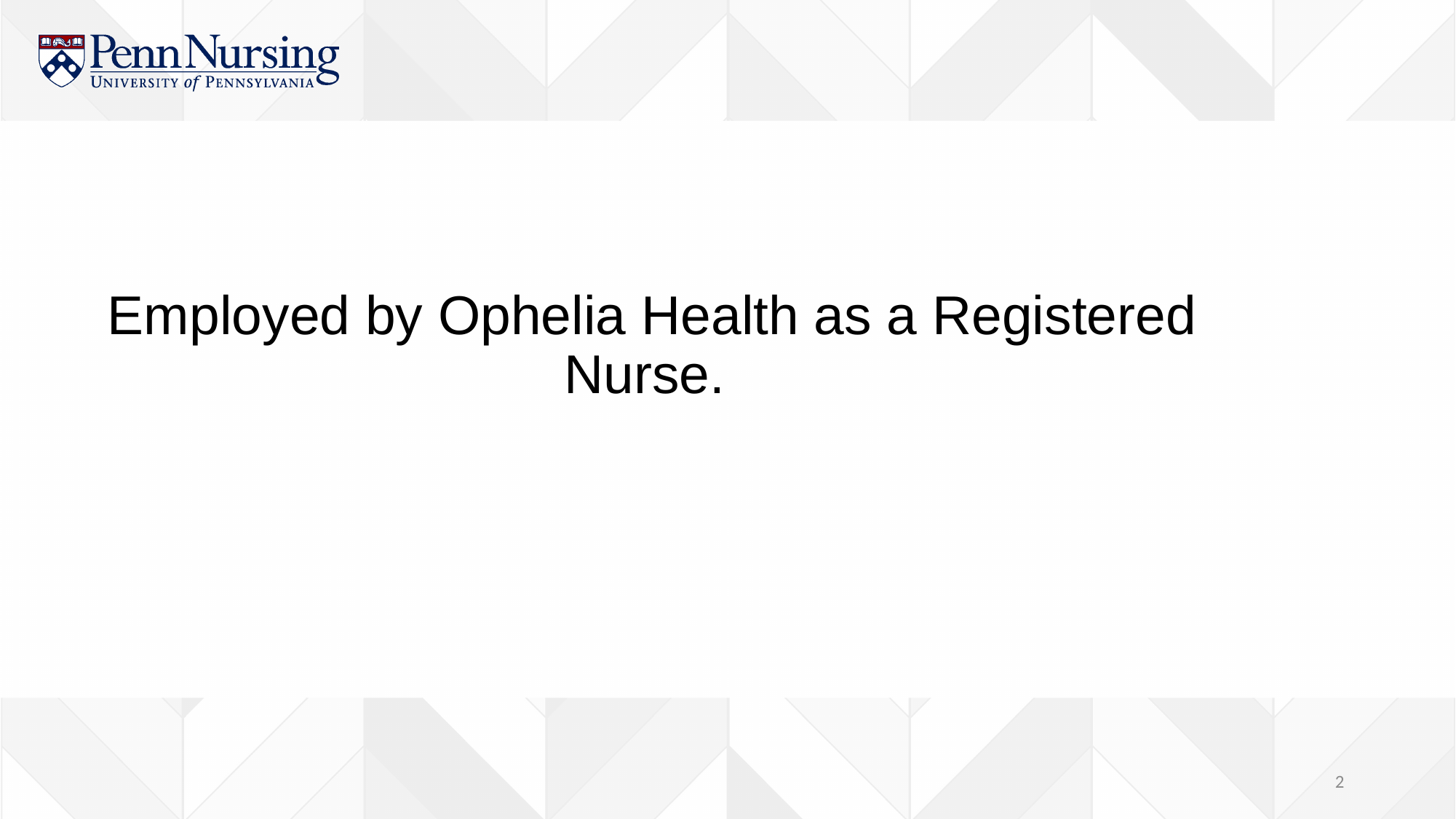

# Employed by Ophelia Health as a Registered Nurse.
2